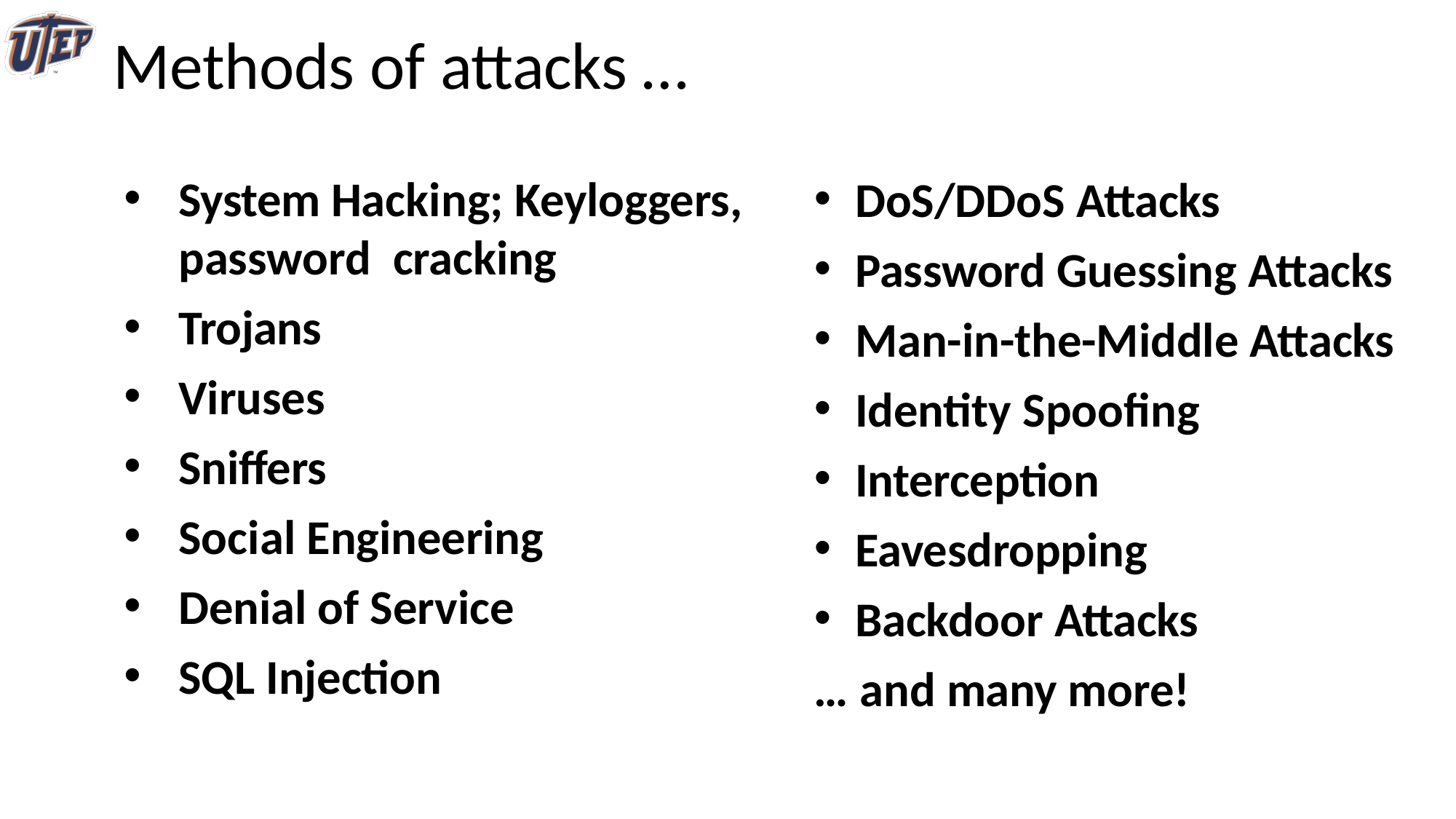

# Methods of attacks …
DoS/DDoS Attacks
Password Guessing Attacks
Man-in-the-Middle Attacks
Identity Spoofing
Interception
Eavesdropping
Backdoor Attacks
… and many more!
System Hacking; Keyloggers, password  cracking
Trojans
Viruses
Sniffers
Social Engineering
Denial of Service
SQL Injection